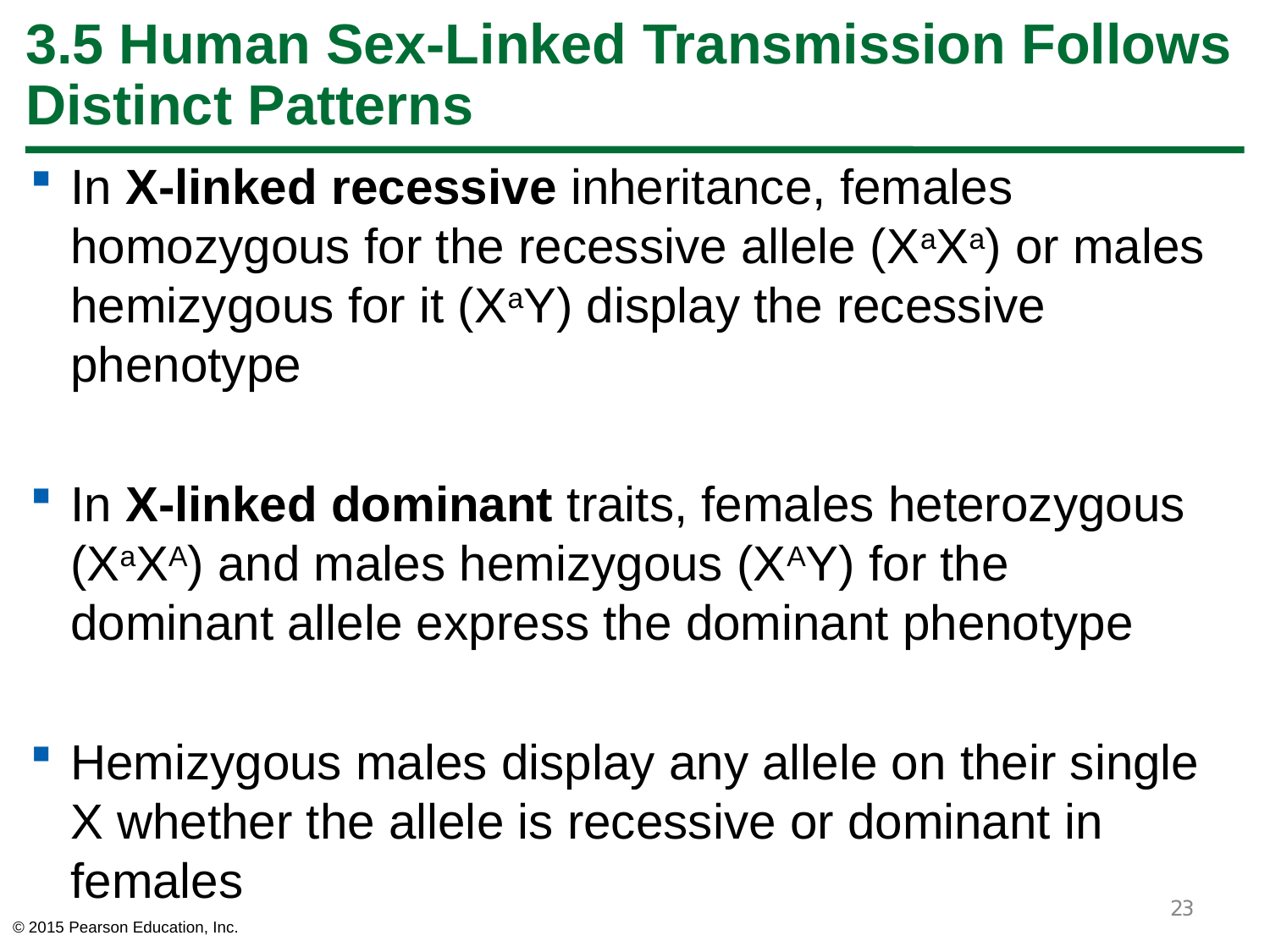

# 3.5 Human Sex-Linked Transmission Follows Distinct Patterns
In X-linked recessive inheritance, females homozygous for the recessive allele (XaXa) or males hemizygous for it (XaY) display the recessive phenotype

In X-linked dominant traits, females heterozygous (XaXA) and males hemizygous (XAY) for the dominant allele express the dominant phenotype

Hemizygous males display any allele on their single X whether the allele is recessive or dominant in females
23
© 2015 Pearson Education, Inc.